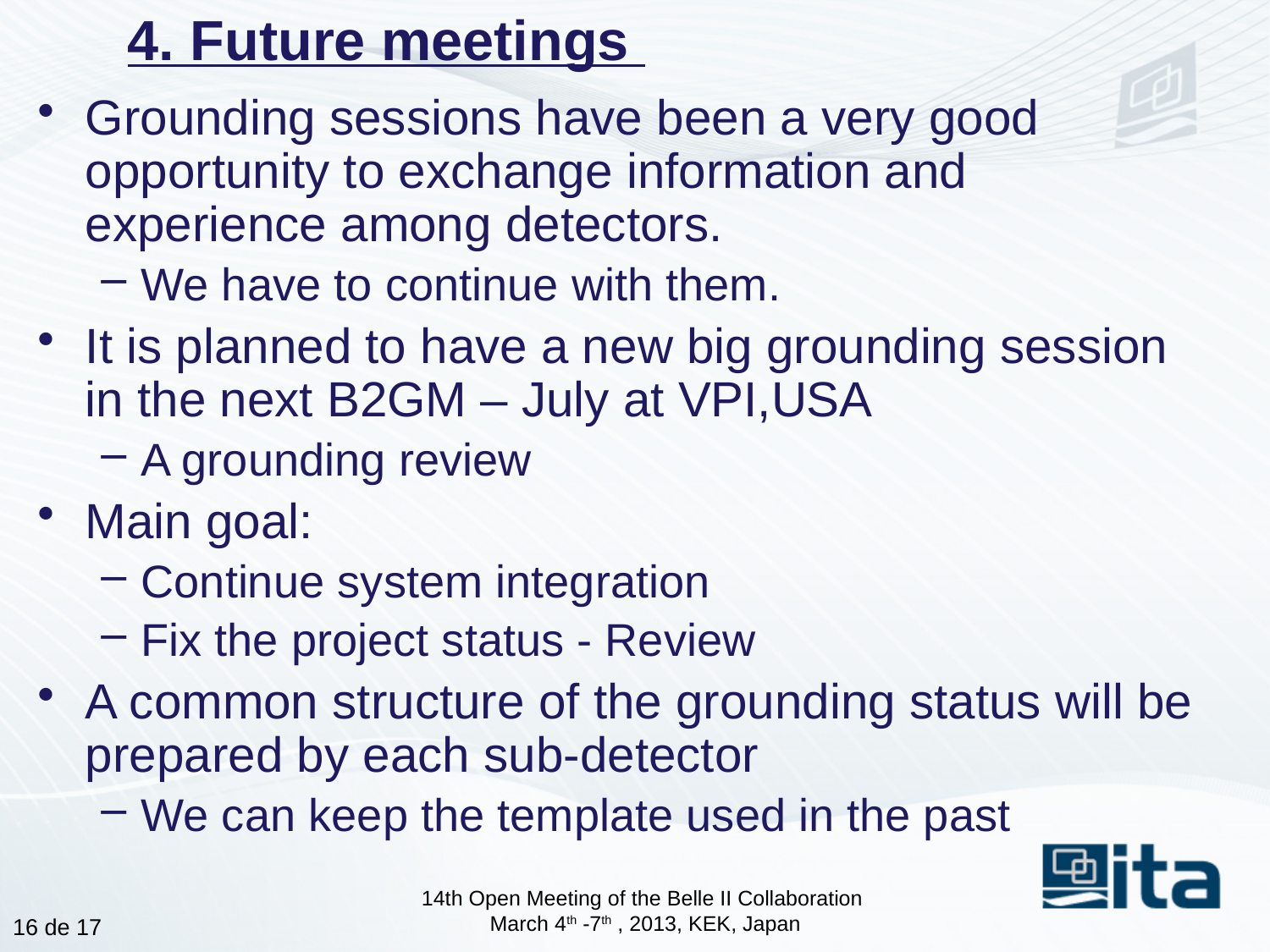

# 4. Future meetings
Grounding sessions have been a very good opportunity to exchange information and experience among detectors.
We have to continue with them.
It is planned to have a new big grounding session in the next B2GM – July at VPI,USA
A grounding review
Main goal:
Continue system integration
Fix the project status - Review
A common structure of the grounding status will be prepared by each sub-detector
We can keep the template used in the past

14th Open Meeting of the Belle II Collaboration
March 4th -7th , 2013, KEK, Japan
16 de 17